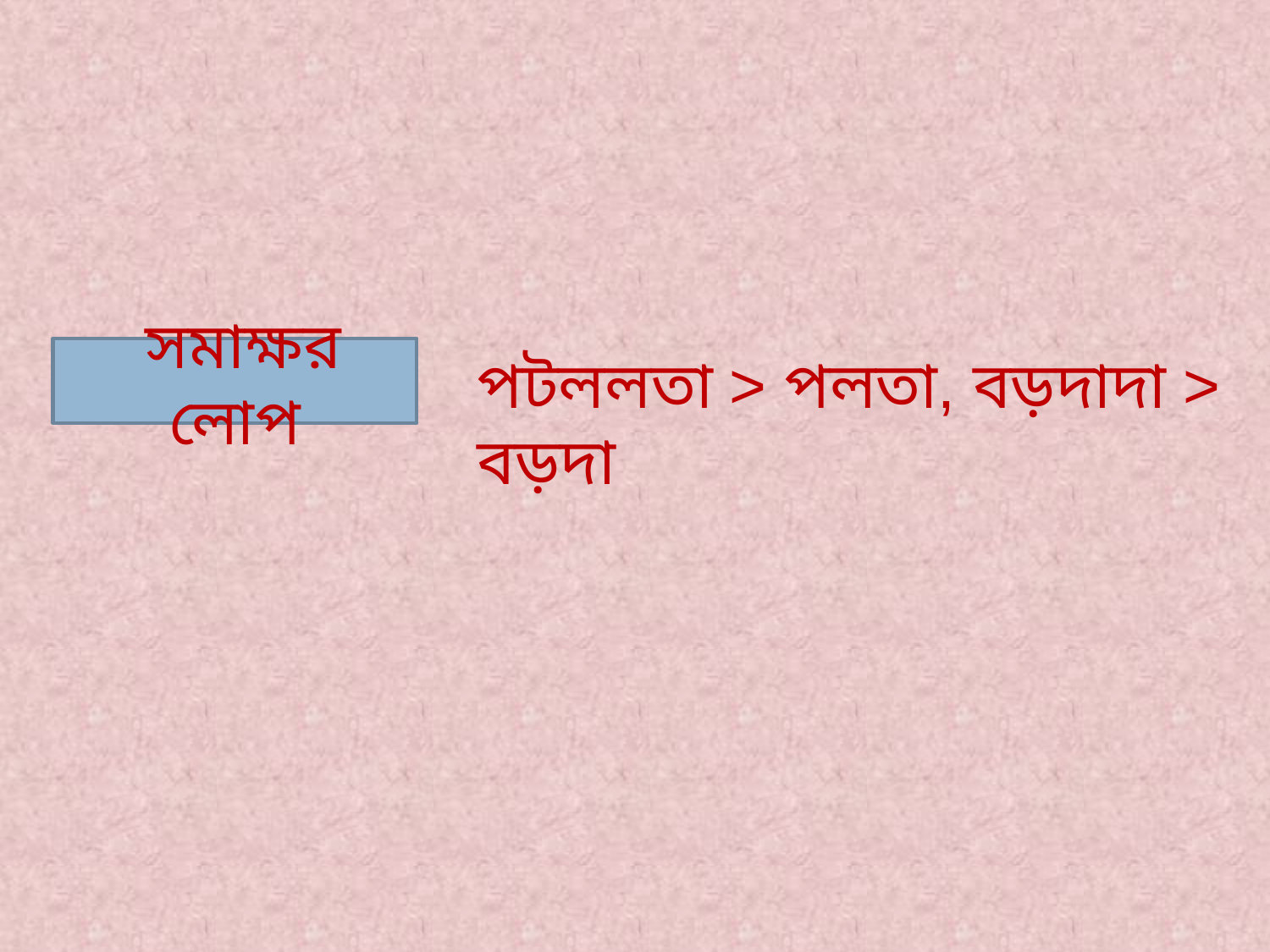

সমাক্ষর লোপ
পটললতা > পলতা, বড়দাদা > বড়দা